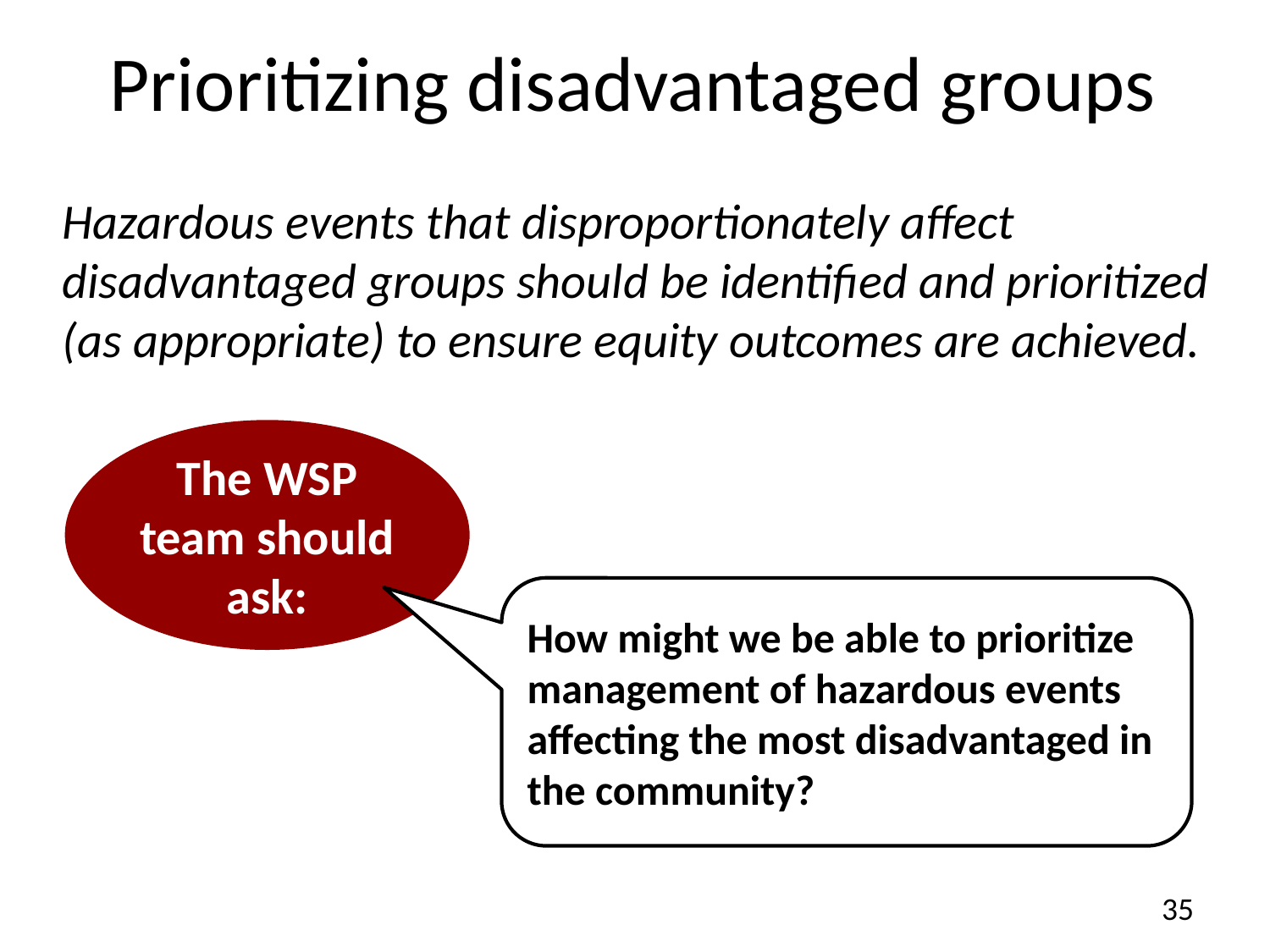

Prioritizing disadvantaged groups
Hazardous events that disproportionately affect disadvantaged groups should be identified and prioritized (as appropriate) to ensure equity outcomes are achieved.
The WSP team should ask:
How might we be able to prioritize management of hazardous events affecting the most disadvantaged in the community?
35